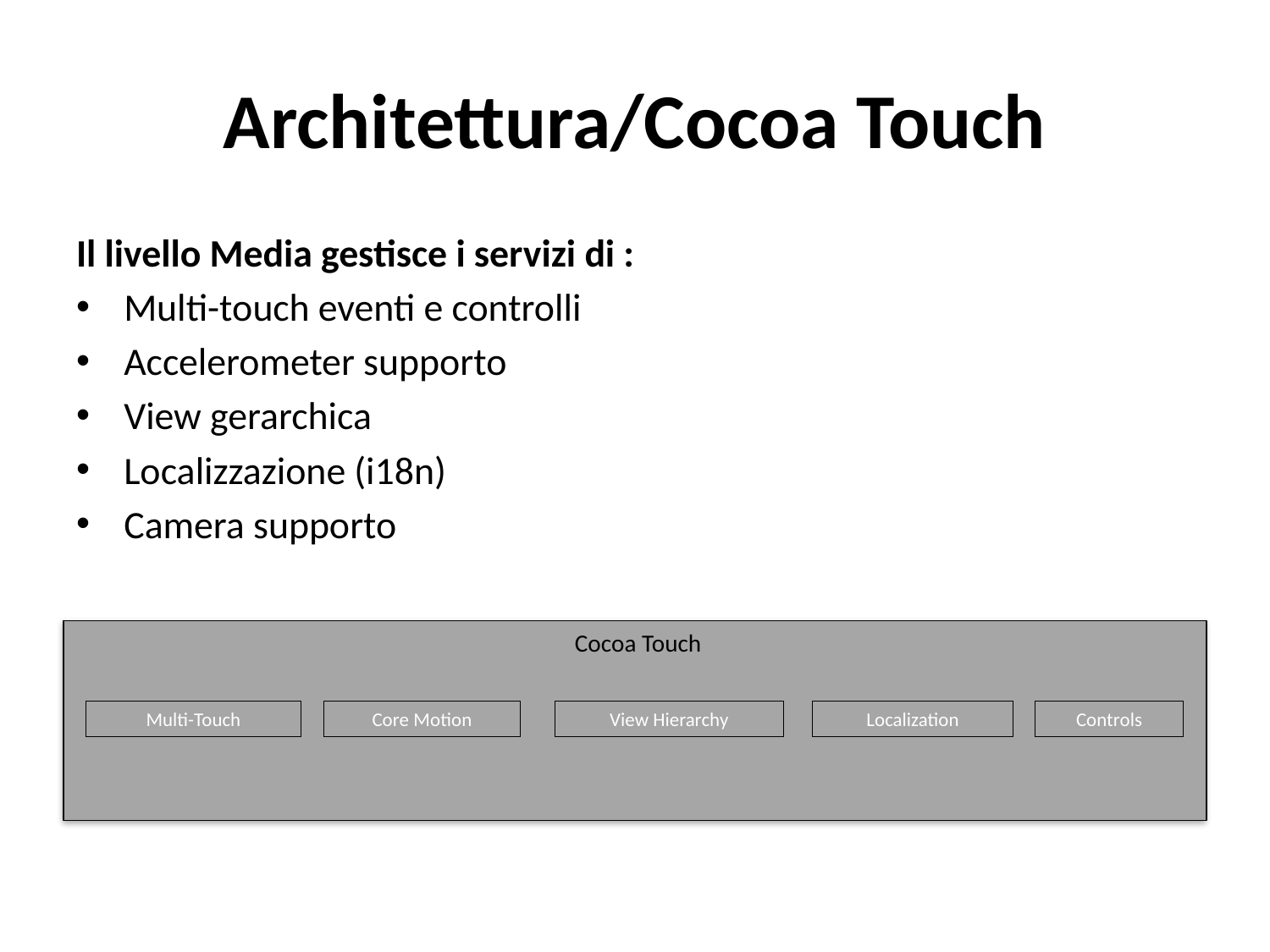

# Architettura/Cocoa Touch
Il livello Media gestisce i servizi di :
Multi-touch eventi e controlli
Accelerometer supporto
View gerarchica
Localizzazione (i18n)
Camera supporto

Cocoa Touch
Multi-Touch
Controls
View Hierarchy
Localization
Core Motion